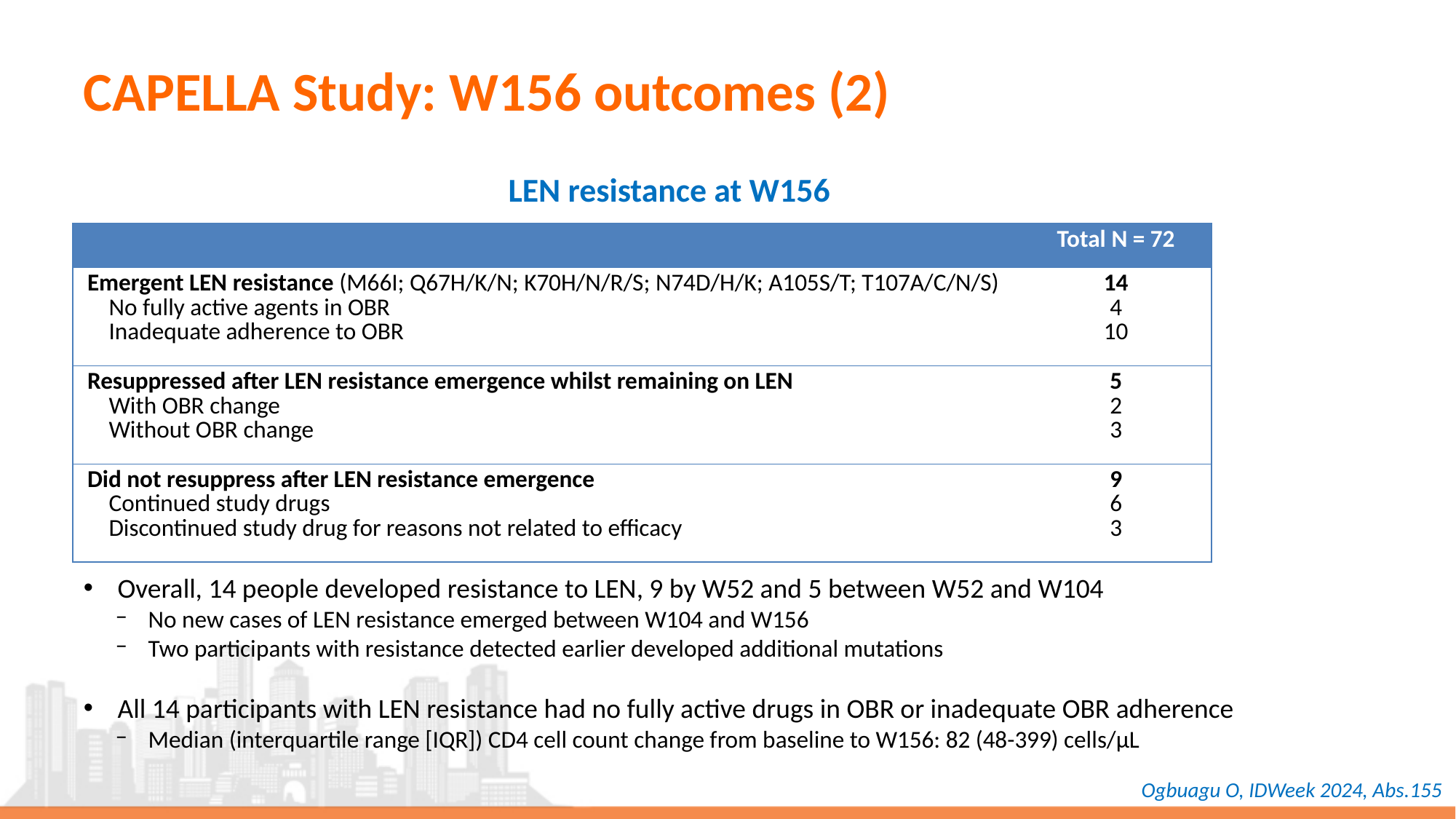

# CAPELLA Study: W156 outcomes (2)
LEN resistance at W156
|  | Total N = 72 |
| --- | --- |
| Emergent LEN resistance (M66I; Q67H/K/N; K70H/N/R/S; N74D/H/K; A105S/T; T107A/C/N/S) No fully active agents in OBR Inadequate adherence to OBR | 14 4 10 |
| Resuppressed after LEN resistance emergence whilst remaining on LEN With OBR change Without OBR change | 5 2 3 |
| Did not resuppress after LEN resistance emergence Continued study drugs Discontinued study drug for reasons not related to efficacy | 9 6 3 |
Overall, 14 people developed resistance to LEN, 9 by W52 and 5 between W52 and W104
No new cases of LEN resistance emerged between W104 and W156
Two participants with resistance detected earlier developed additional mutations

All 14 participants with LEN resistance had no fully active drugs in OBR or inadequate OBR adherence
Median (interquartile range [IQR]) CD4 cell count change from baseline to W156: 82 (48-399) cells/µL
Ogbuagu O, IDWeek 2024, Abs.155